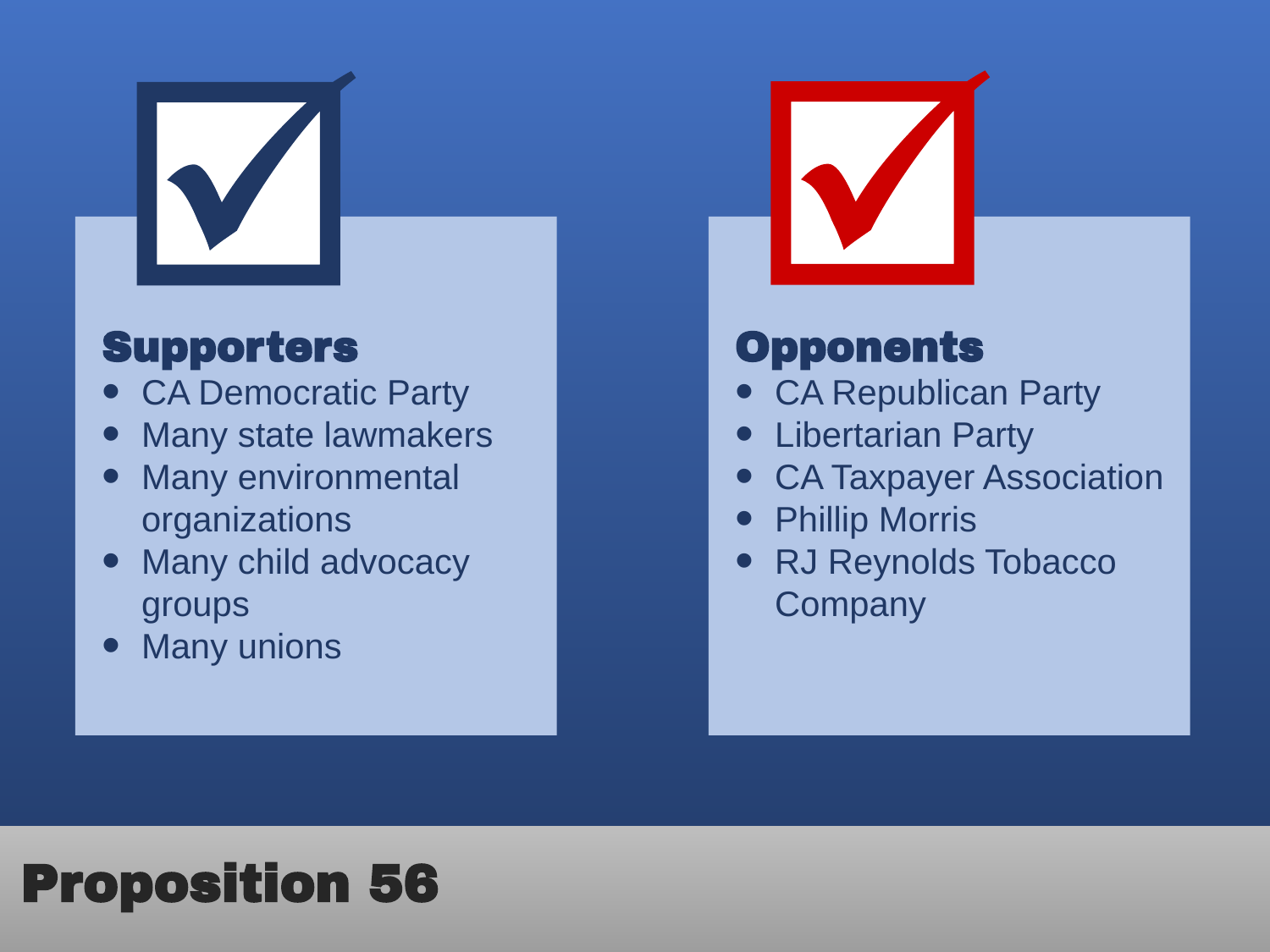

Supporters
CA Democratic Party
Many state lawmakers
Many environmental organizations
Many child advocacy groups
Many unions
Opponents
CA Republican Party
Libertarian Party
CA Taxpayer Association
Phillip Morris
RJ Reynolds Tobacco Company

Proposition 56